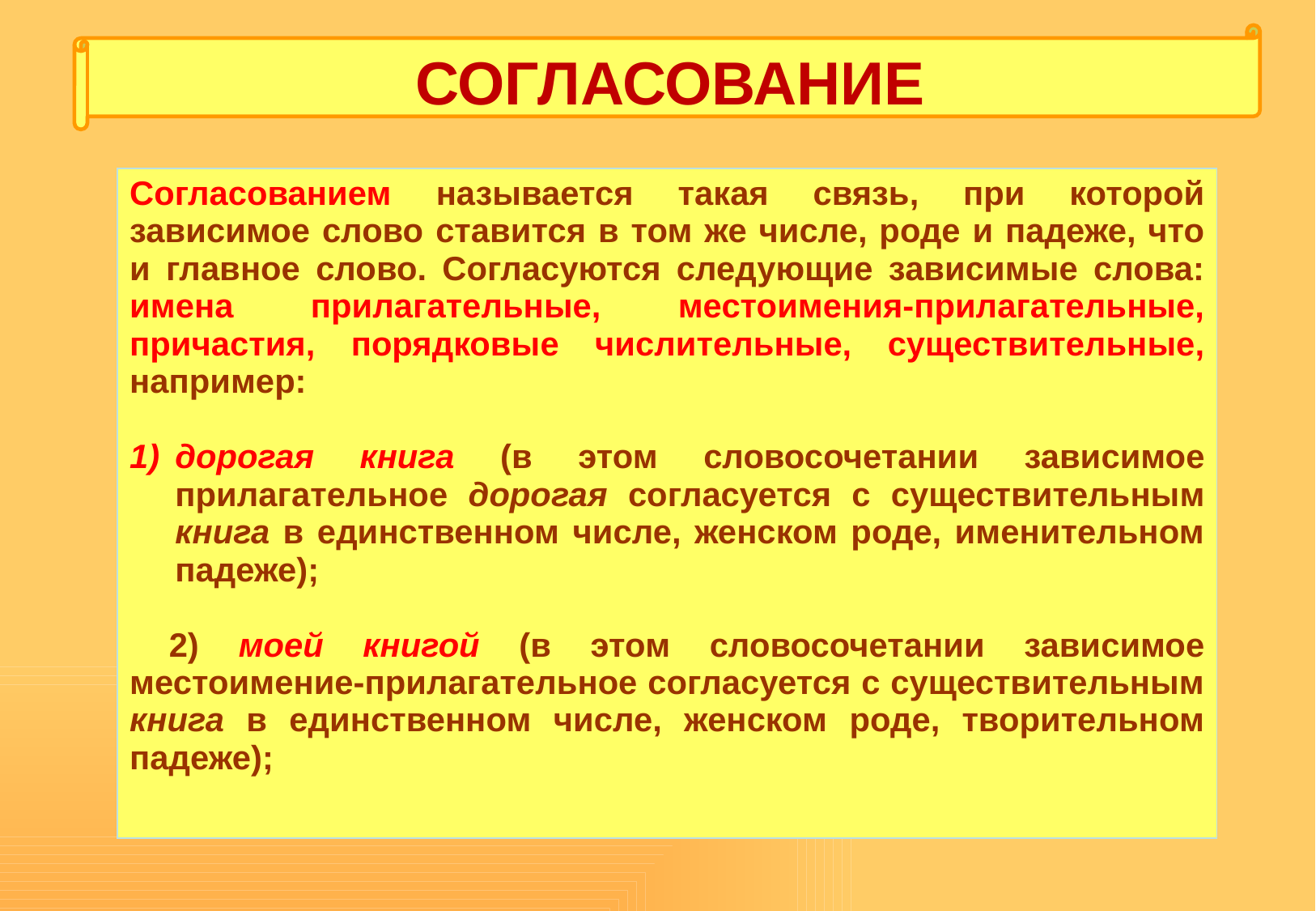

СОГЛАСОВАНИЕ
| Согласованием называется такая связь, при которой зависимое слово ставится в том же числе, роде и падеже, что и главное слово. Согласуются следующие зависимые слова: имена прилагательные, местоимения-прилагательные, причастия, порядковые числительные, существительные, например: дорогая книга (в этом словосочетании зависимое прилагательное дорогая согласуется с существительным книга в единственном числе, женском роде, именительном падеже); 2) моей книгой (в этом словосочетании зависимое местоимение-прилагательное согласуется с существительным книга в единственном числе, женском роде, творительном падеже); |
| --- |